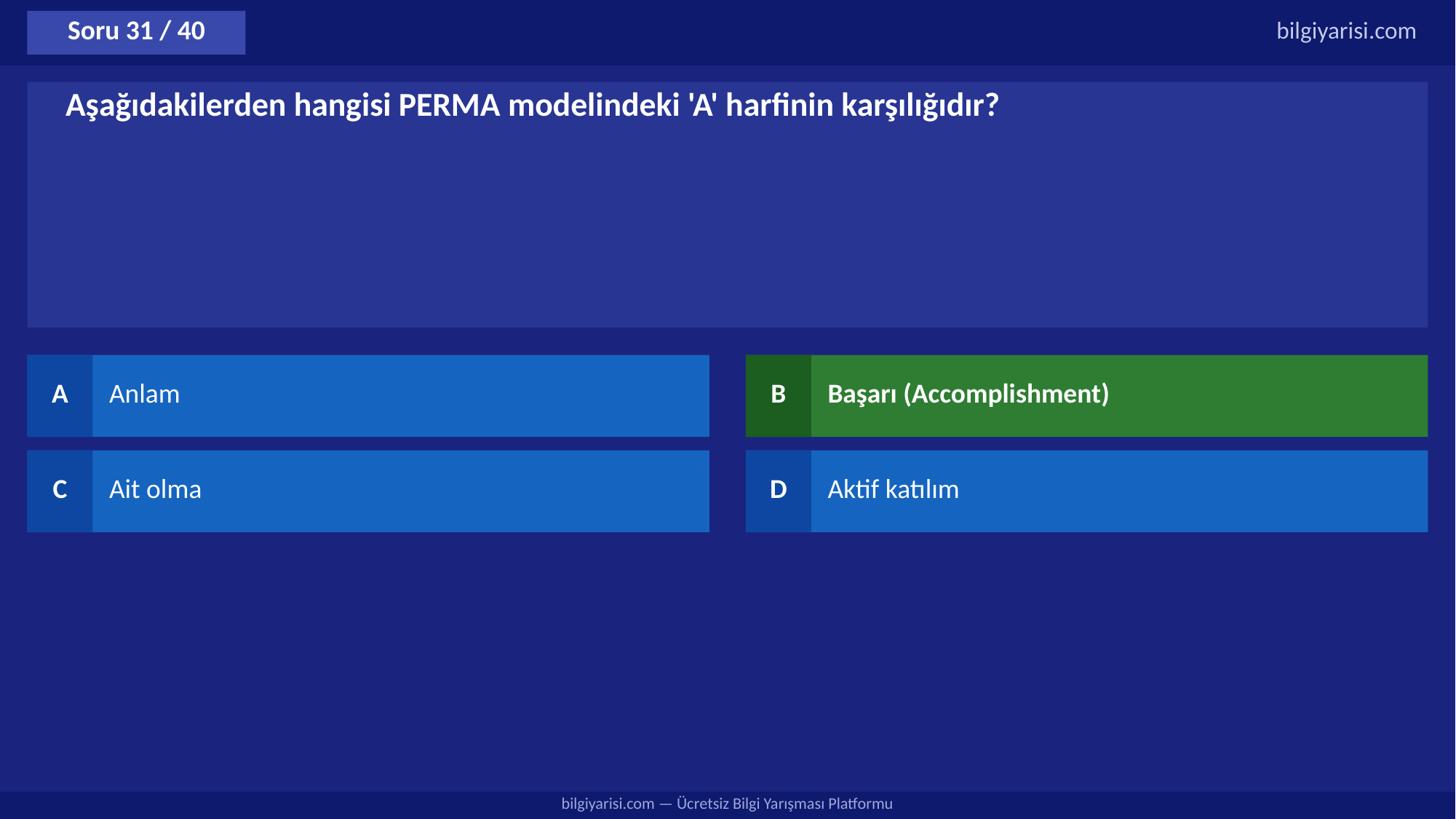

Soru 31 / 40
bilgiyarisi.com

Aşağıdakilerden hangisi PERMA modelindeki 'A' harfinin karşılığıdır?

A
Anlam

B
Başarı (Accomplishment)

C
Ait olma

D
Aktif katılım
bilgiyarisi.com — Ücretsiz Bilgi Yarışması Platformu